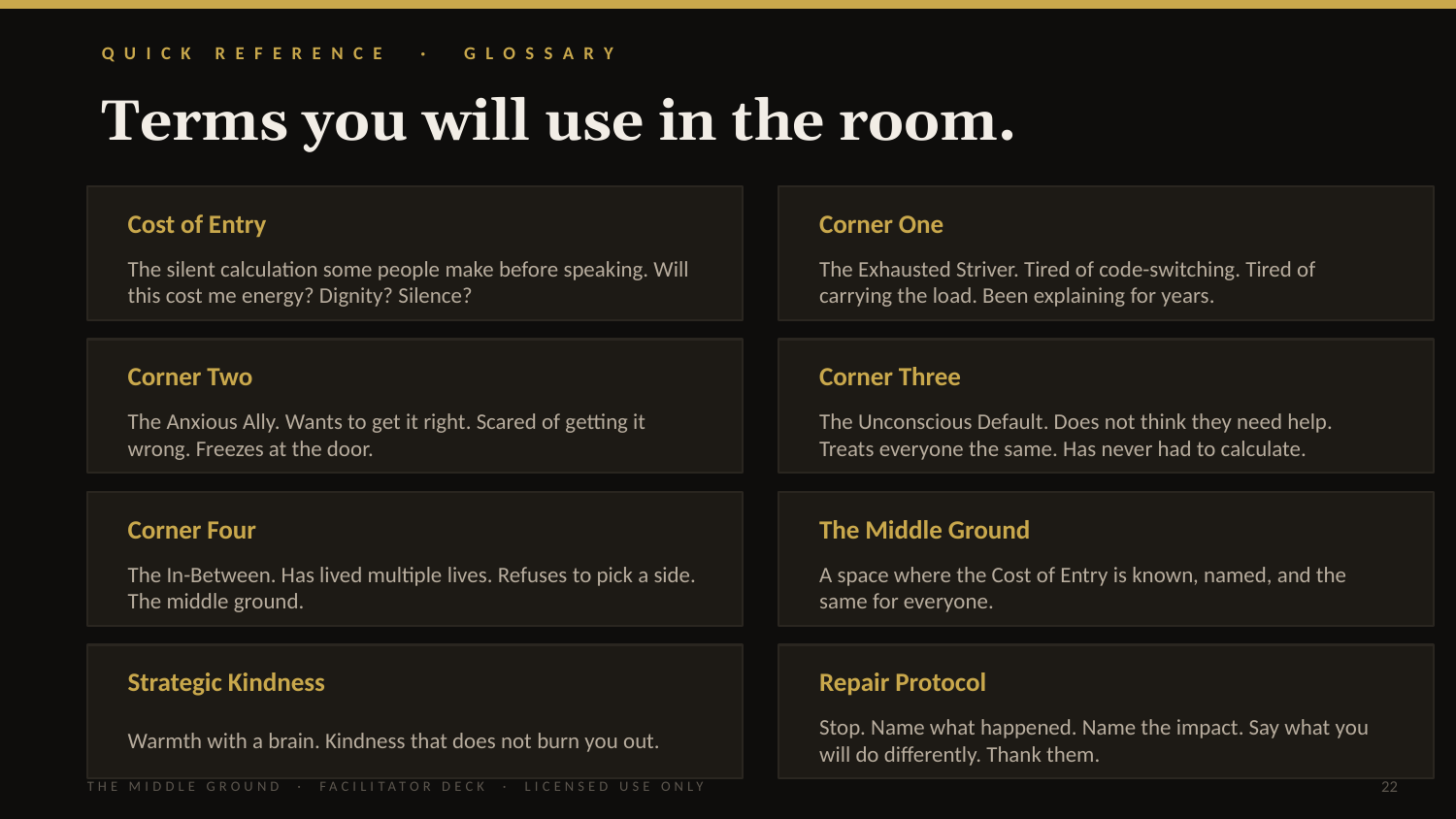

QUICK REFERENCE  ·  GLOSSARY
Terms you will use in the room.

Cost of Entry
Corner One
The silent calculation some people make before speaking. Will this cost me energy? Dignity? Silence?
The Exhausted Striver. Tired of code-switching. Tired of carrying the load. Been explaining for years.

Corner Two
Corner Three
The Anxious Ally. Wants to get it right. Scared of getting it wrong. Freezes at the door.
The Unconscious Default. Does not think they need help. Treats everyone the same. Has never had to calculate.

Corner Four
The Middle Ground
The In-Between. Has lived multiple lives. Refuses to pick a side. The middle ground.
A space where the Cost of Entry is known, named, and the same for everyone.

Strategic Kindness
Repair Protocol
Warmth with a brain. Kindness that does not burn you out.
Stop. Name what happened. Name the impact. Say what you will do differently. Thank them.
THE MIDDLE GROUND  ·  FACILITATOR DECK  ·  LICENSED USE ONLY
22